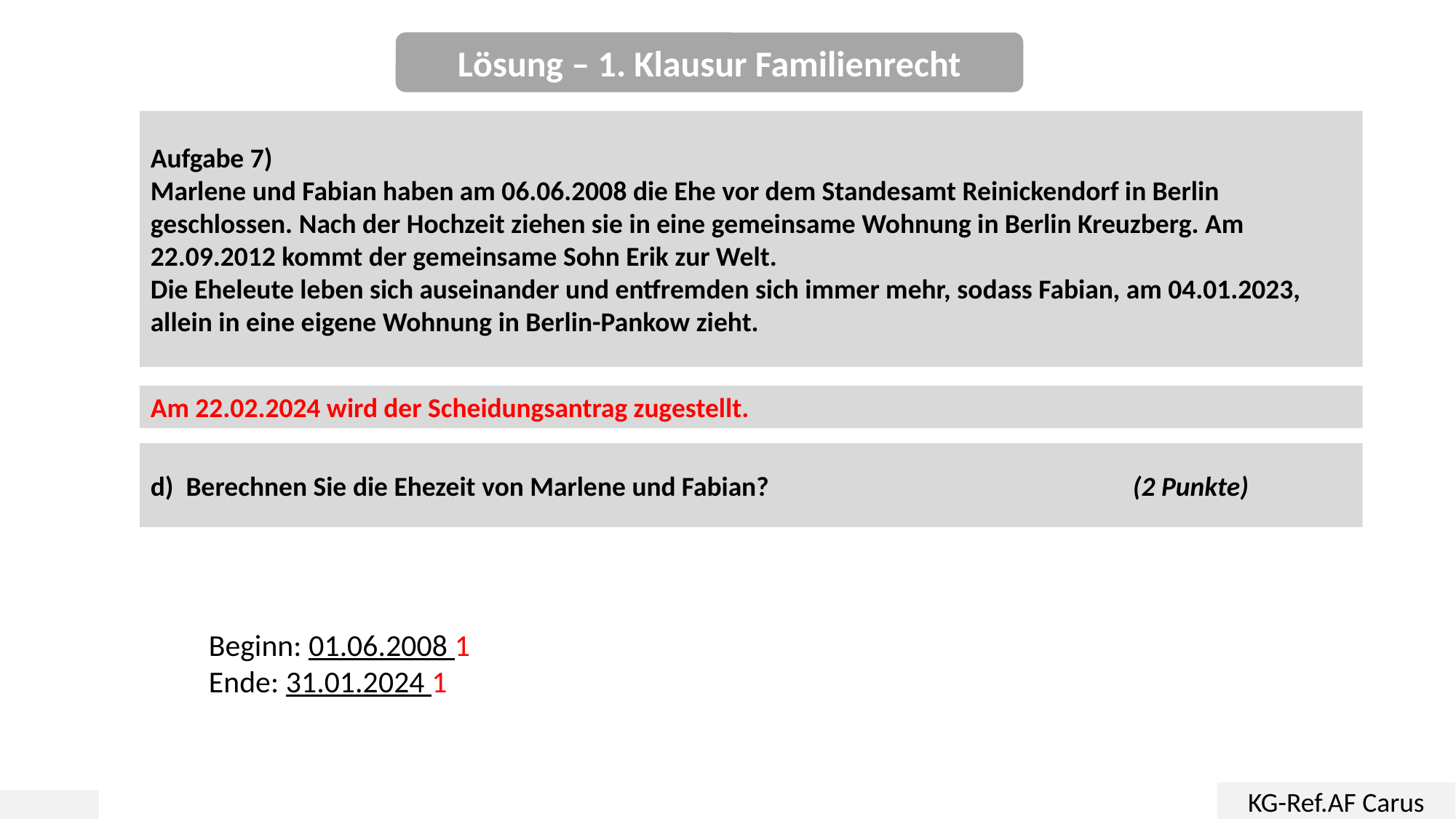

Lösung – 1. Klausur Familienrecht
Aufgabe 7)
Marlene und Fabian haben am 06.06.2008 die Ehe vor dem Standesamt Reinickendorf in Berlin geschlossen. Nach der Hochzeit ziehen sie in eine gemeinsame Wohnung in Berlin Kreuzberg. Am 22.09.2012 kommt der gemeinsame Sohn Erik zur Welt.
Die Eheleute leben sich auseinander und entfremden sich immer mehr, sodass Fabian, am 04.01.2023, allein in eine eigene Wohnung in Berlin-Pankow zieht.
Am 22.02.2024 wird der Scheidungsantrag zugestellt.
d)  Berechnen Sie die Ehezeit von Marlene und Fabian?				(2 Punkte)
Beginn: 01.06.2008 1
Ende: 31.01.2024 1
KG-Ref.AF Carus